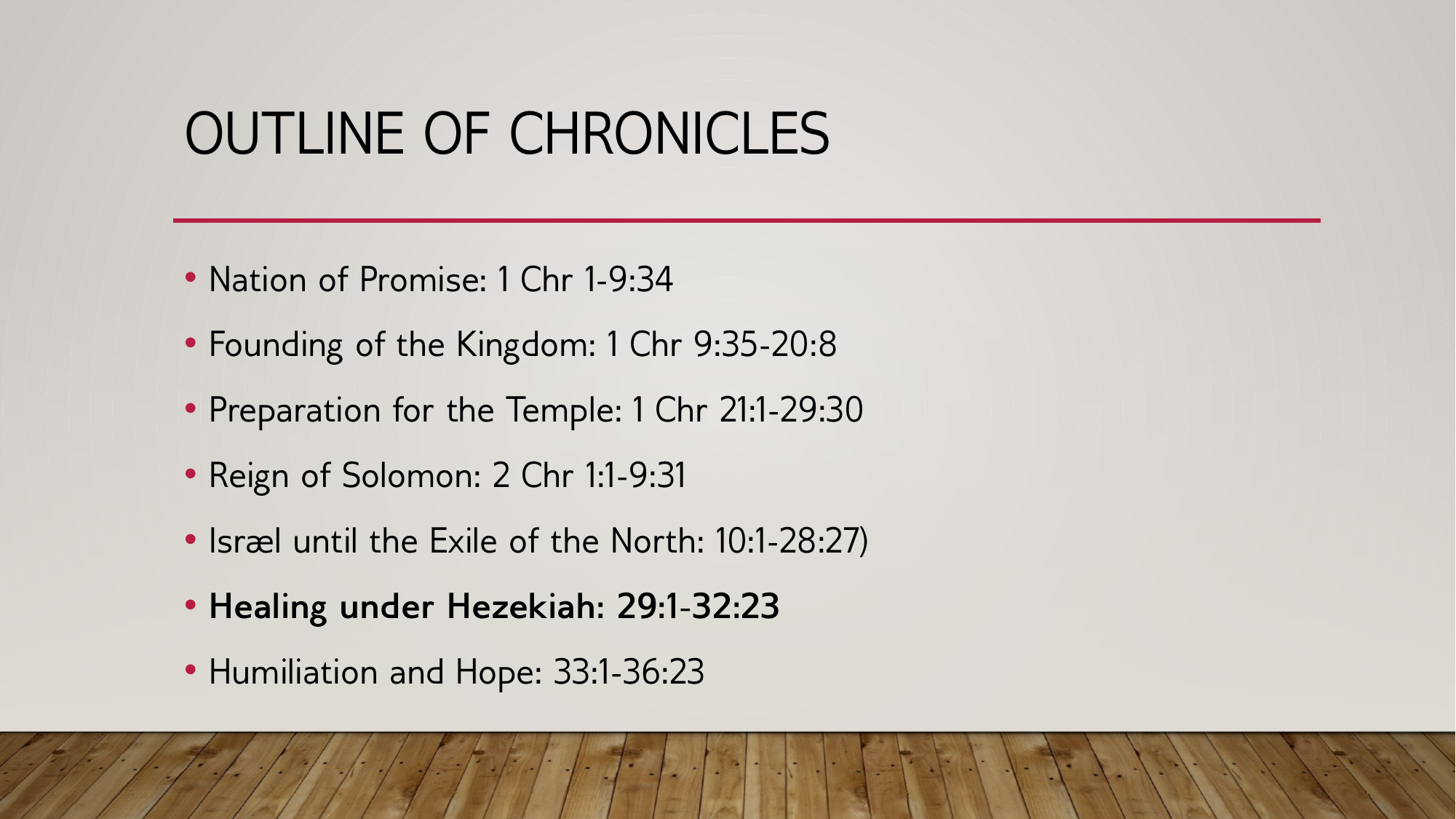

# Outline of Chronicles
Nation of Promise: 1 Chr 1-9:34
Founding of the Kingdom: 1 Chr 9:35-20:8
Preparation for the Temple: 1 Chr 21:1-29:30
Reign of Solomon: 2 Chr 1:1-9:31
Israel until the Exile of the North: 10:1-28:27)
Healing under Hezekiah: 29:1-32:23
Humiliation and Hope: 33:1-36:23